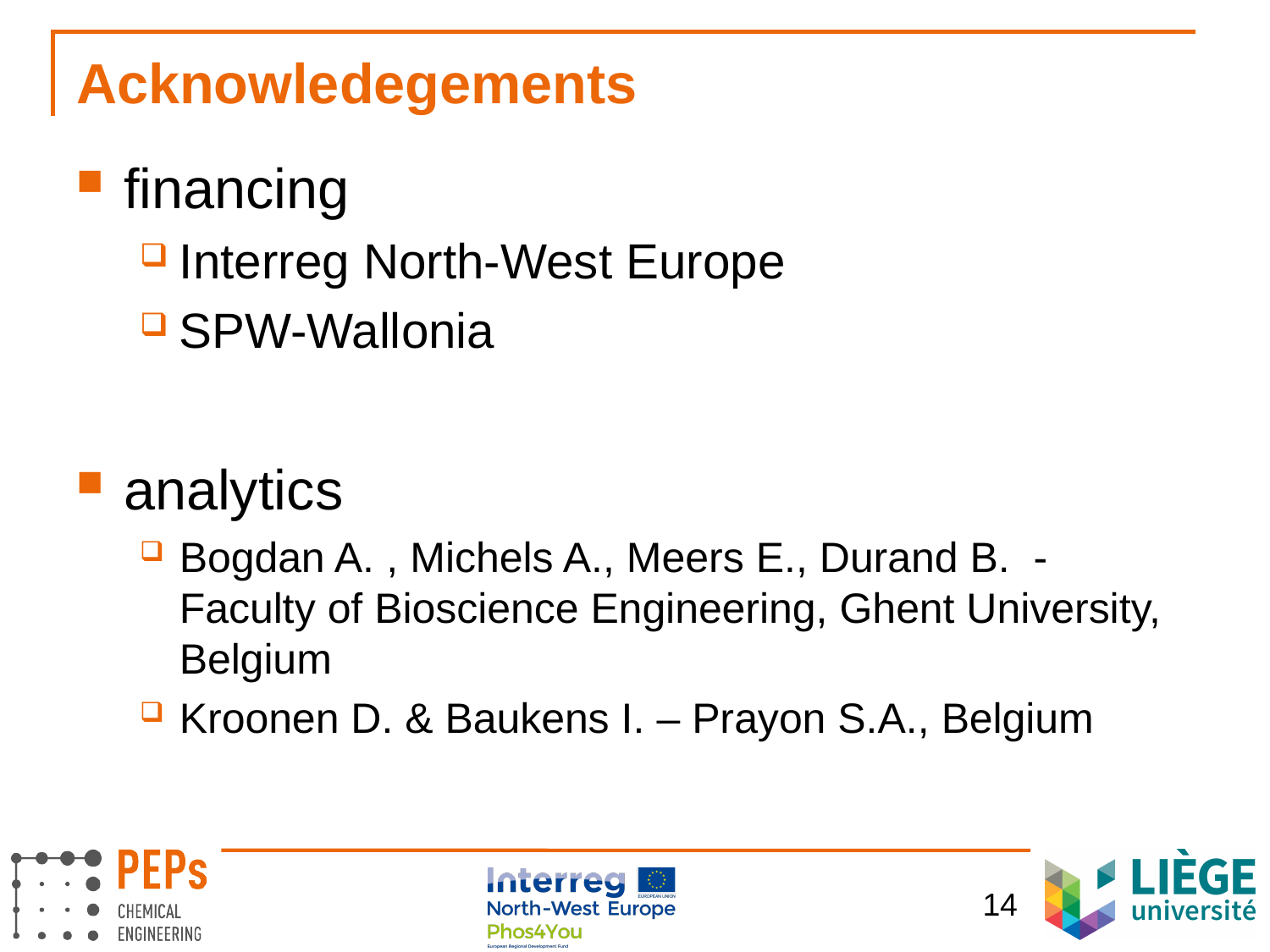

# Acknowledegements
financing
Interreg North-West Europe
SPW-Wallonia

analytics
Bogdan A. , Michels A., Meers E., Durand B.  - Faculty of Bioscience Engineering, Ghent University, Belgium
Kroonen D. & Baukens I. – Prayon S.A., Belgium
14